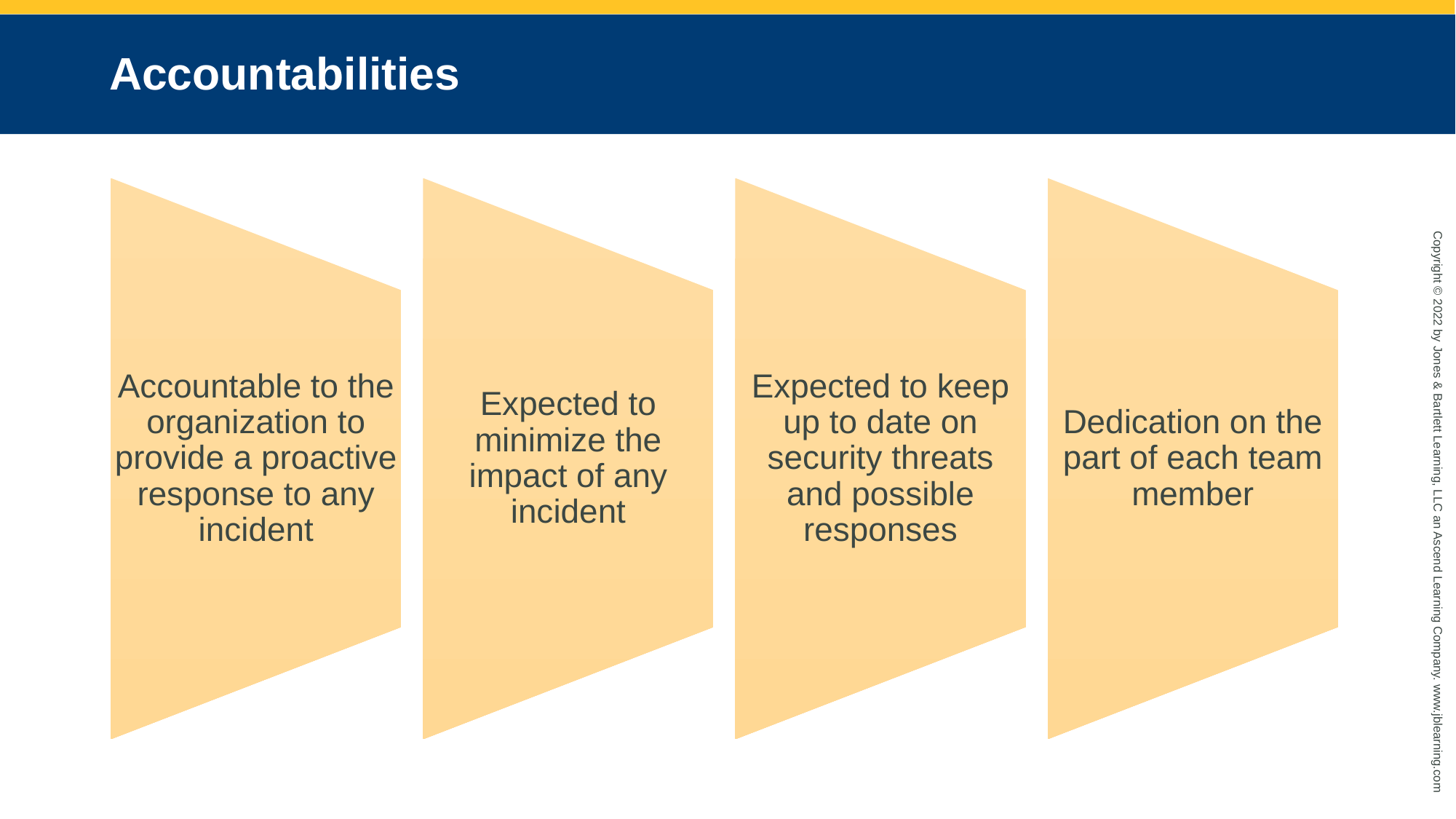

# Accountabilities
Accountable to the organization to provide a proactive response to any incident
Expected to minimize the impact of any incident
Expected to keep up to date on security threats and possible responses
Dedication on the part of each team member